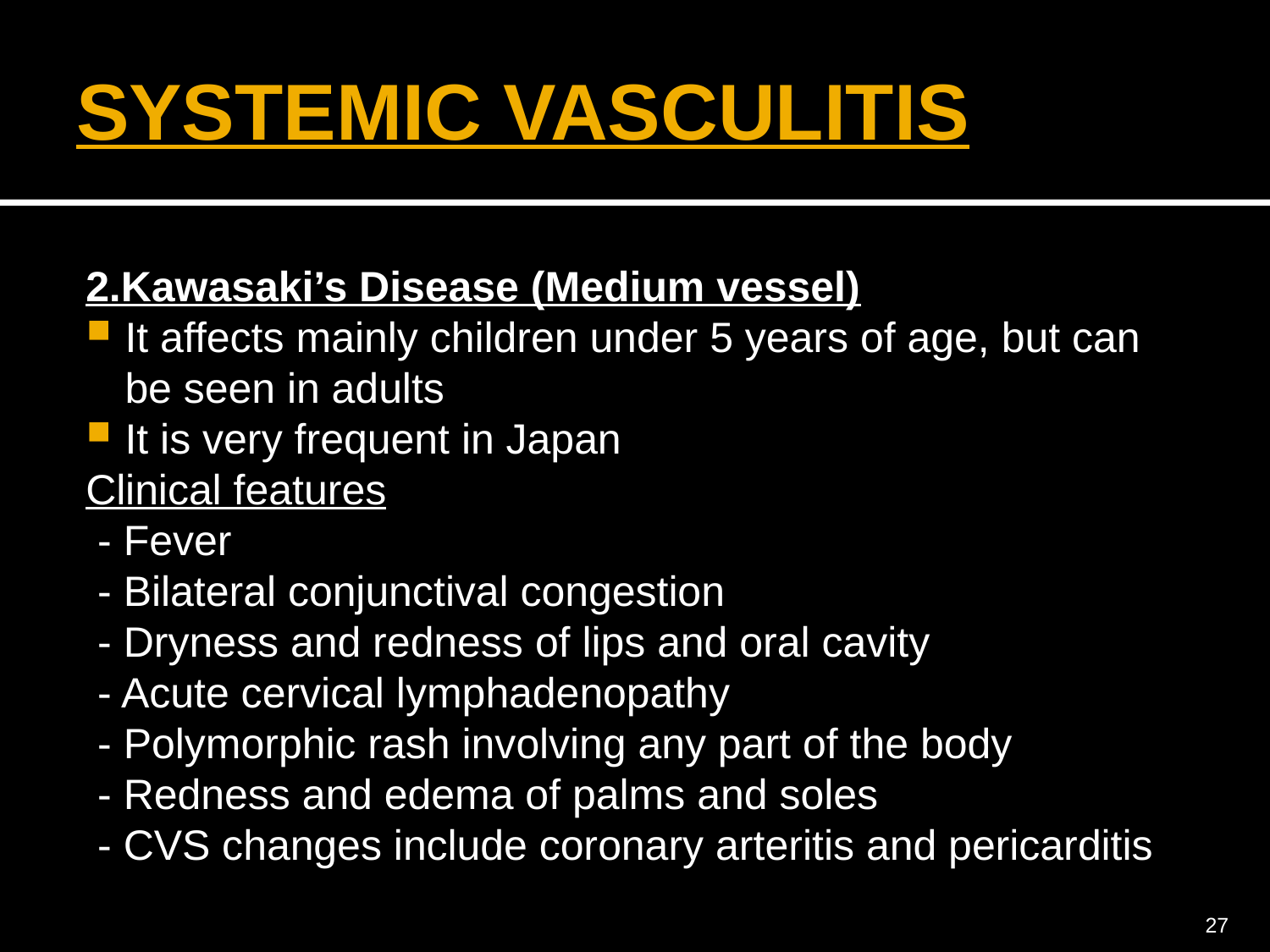

# SYSTEMIC VASCULITIS
2.Kawasaki’s Disease (Medium vessel)
It affects mainly children under 5 years of age, but can be seen in adults
It is very frequent in Japan
Clinical features
 - Fever
 - Bilateral conjunctival congestion
 - Dryness and redness of lips and oral cavity
 - Acute cervical lymphadenopathy
 - Polymorphic rash involving any part of the body
 - Redness and edema of palms and soles
 - CVS changes include coronary arteritis and pericarditis

27